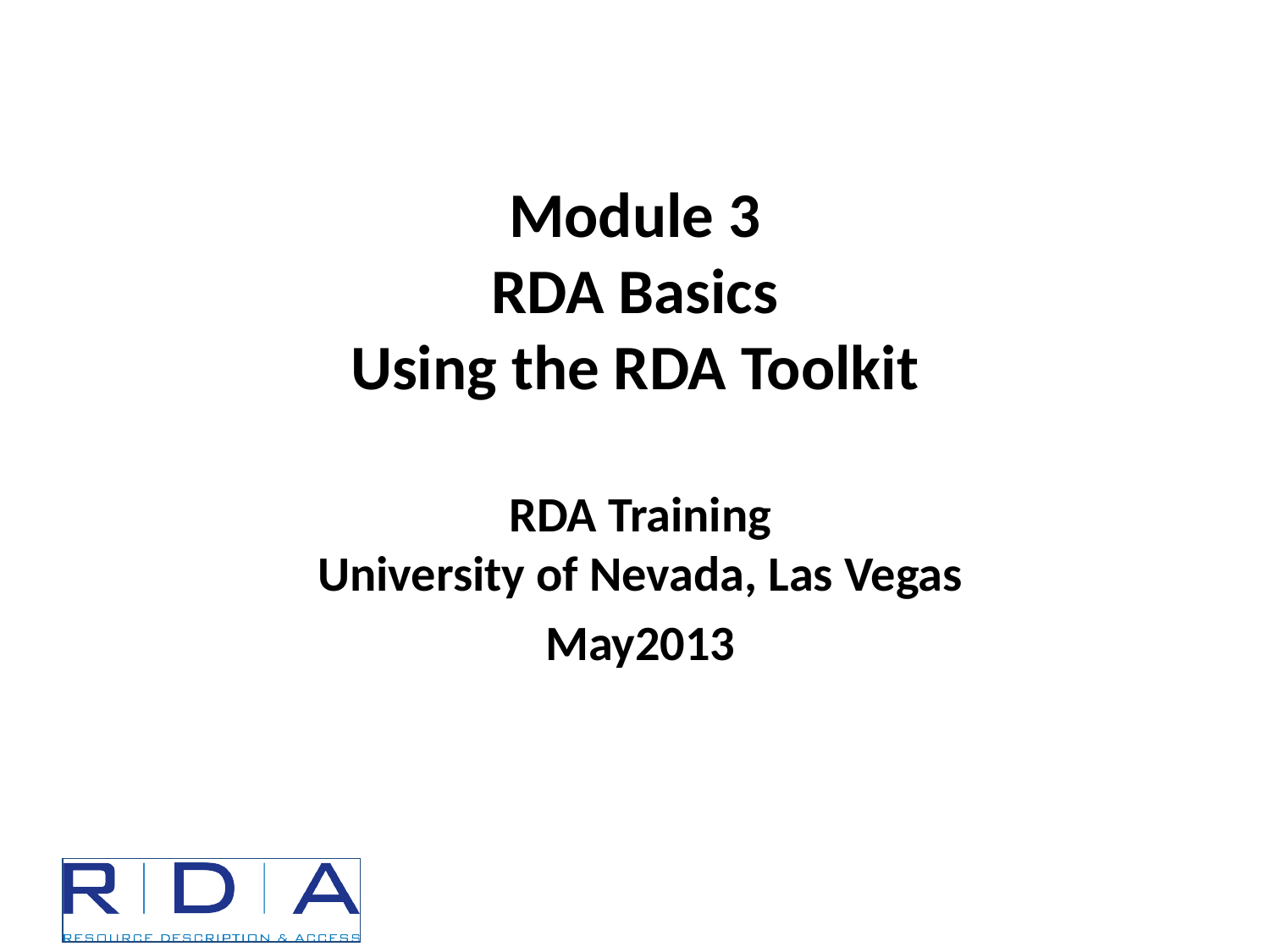

# Module 3 RDA Basics Using the RDA Toolkit
RDA Training
University of Nevada, Las Vegas
May2013